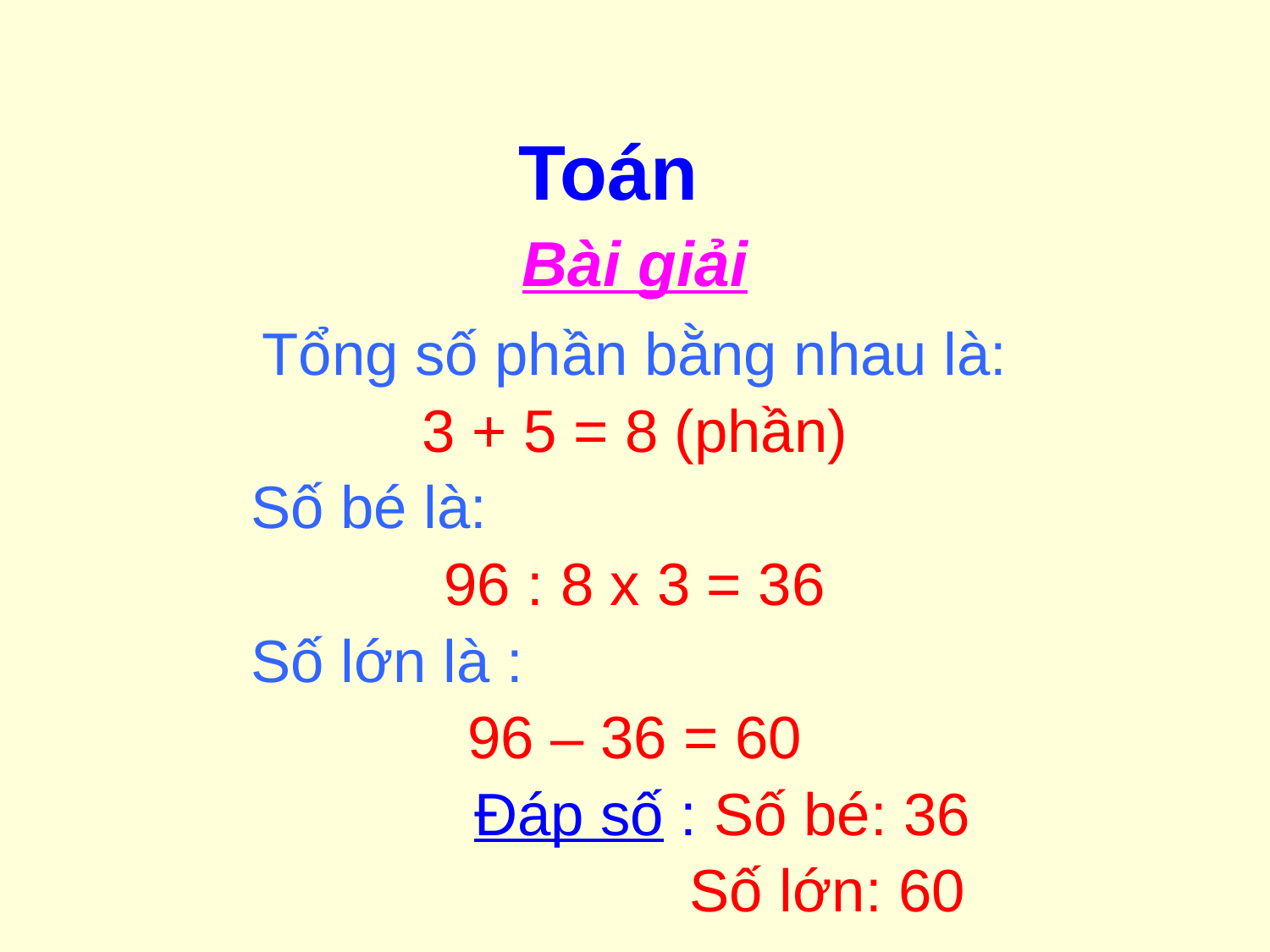

Toán
# Bài giải
Tổng số phần bằng nhau là:
3 + 5 = 8 (phần)
		Số bé là:
96 : 8 x 3 = 36
		Số lớn là :
96 – 36 = 60
		Đáp số : Số bé: 36
		     	     Số lớn: 60